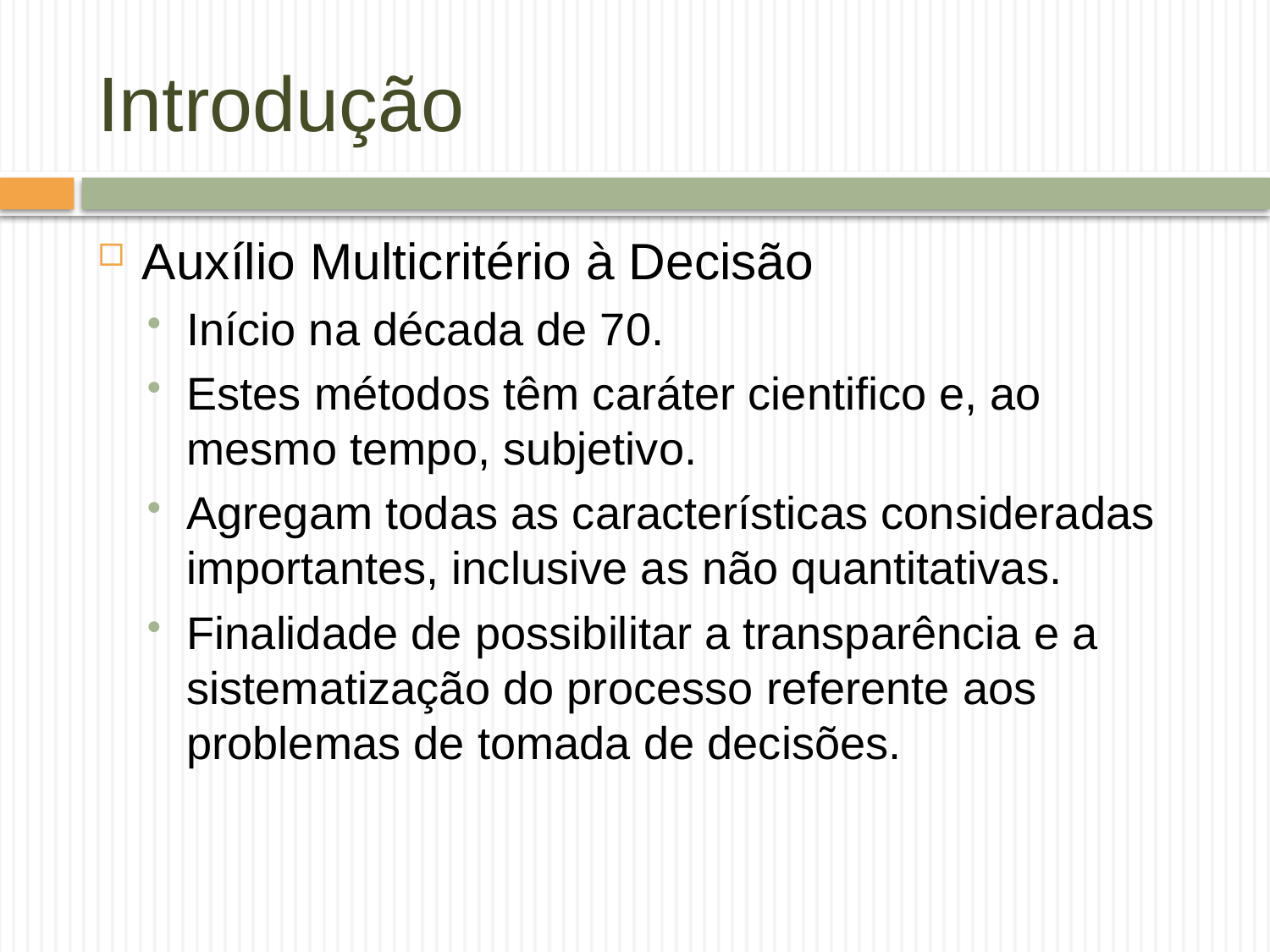

# Introdução
Auxílio Multicritério à Decisão
Início na década de 70.
Estes métodos têm caráter cientifico e, ao mesmo tempo, subjetivo.
Agregam todas as características consideradas importantes, inclusive as não quantitativas.
Finalidade de possibilitar a transparência e a sistematização do processo referente aos problemas de tomada de decisões.